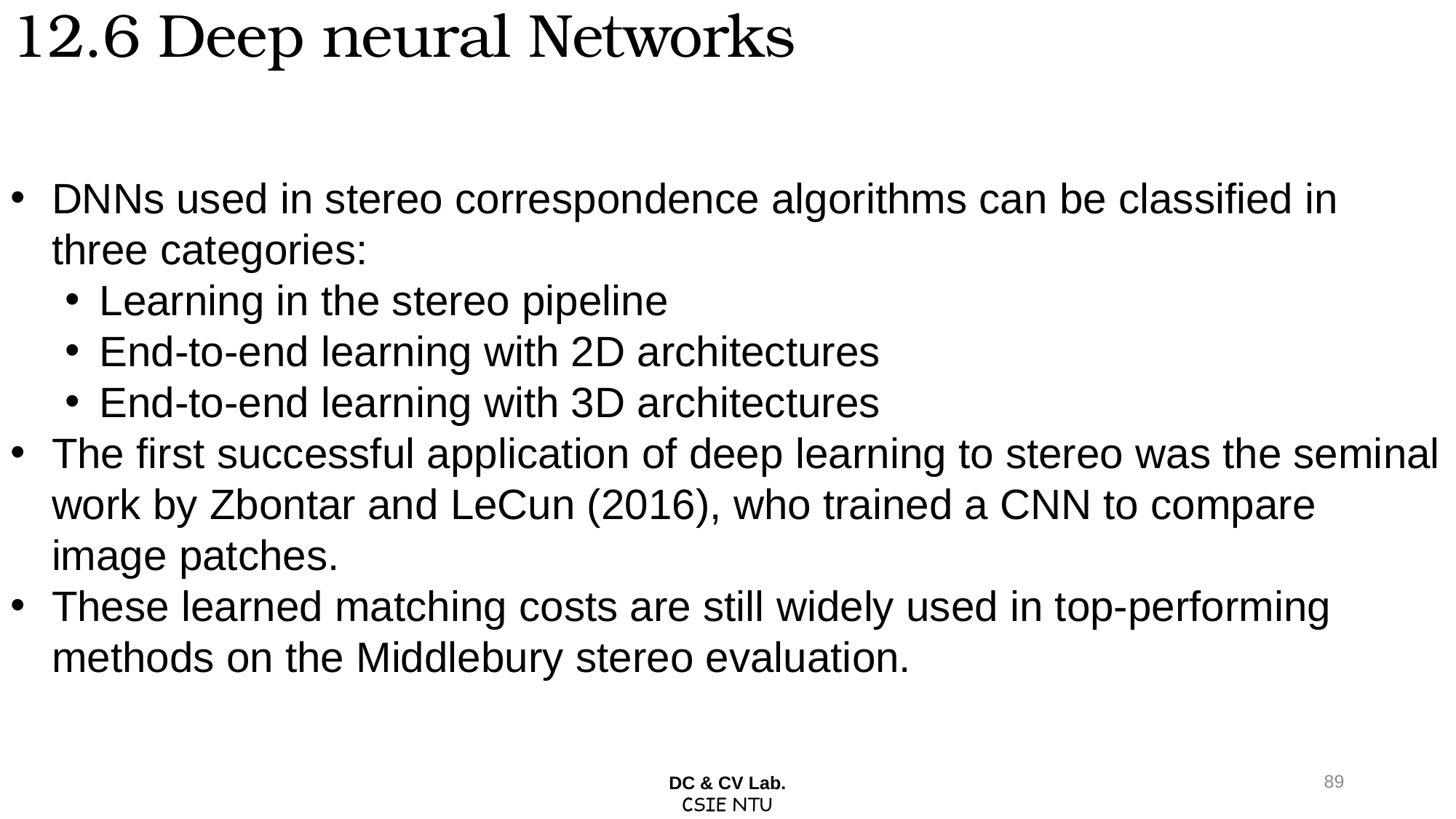

12.6 Deep neural Networks
DNNs used in stereo correspondence algorithms can be classified in three categories:
Learning in the stereo pipeline
End-to-end learning with 2D architectures
End-to-end learning with 3D architectures
The first successful application of deep learning to stereo was the seminal work by Zbontar and LeCun (2016), who trained a CNN to compare image patches.
These learned matching costs are still widely used in top-performing methods on the Middlebury stereo evaluation.
89